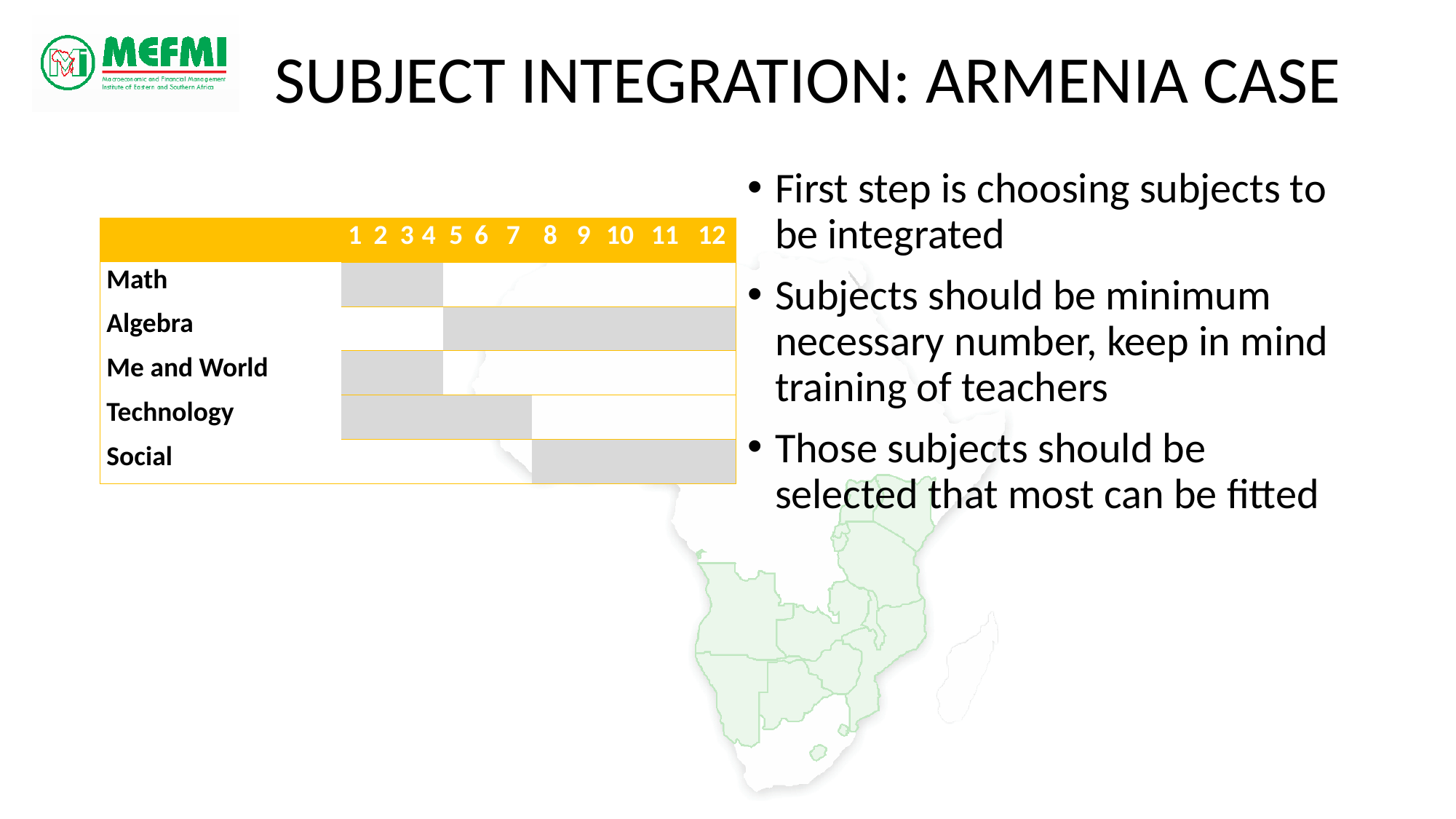

# Subject integration: Armenia Case
First step is choosing subjects to be integrated
Subjects should be minimum necessary number, keep in mind training of teachers
Those subjects should be selected that most can be fitted

|  | 1 | 2 | 3 | 4 | 5 | 6 | 7 | 8 | 9 | 10 | 11 | 12 |
| --- | --- | --- | --- | --- | --- | --- | --- | --- | --- | --- | --- | --- |
| Math |  |  |  |  |  |  |  |  |  |  |  |  |
| Algebra |  |  |  |  |  |  |  |  |  |  |  |  |
| Me and World |  |  |  |  |  |  |  |  |  |  |  |  |
| Technology |  |  |  |  |  |  |  |  |  |  |  |  |
| Social |  |  |  |  |  |  |  |  |  |  |  |  |